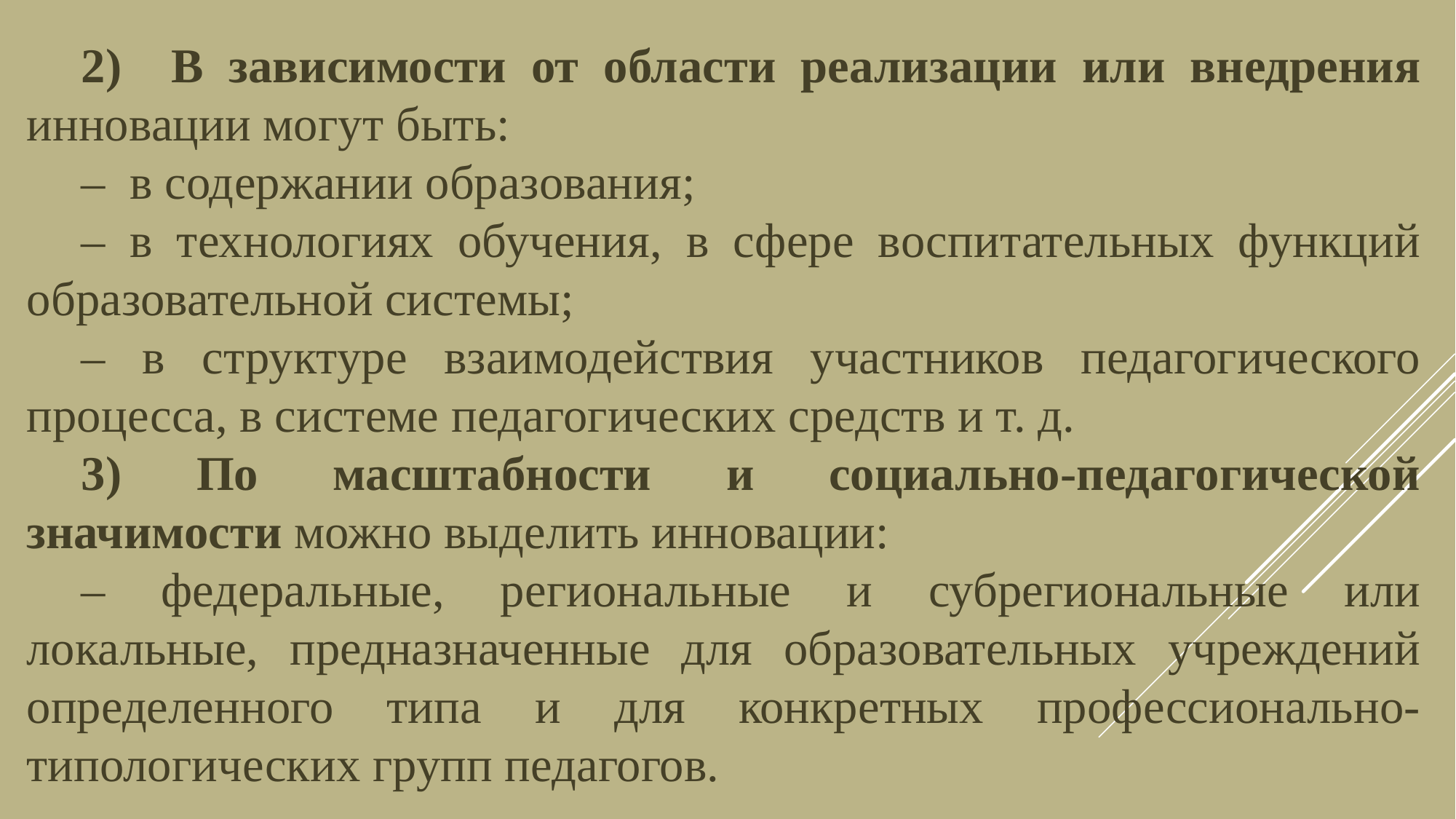

2)  В зависимости от области реализации или внедрения инновации могут быть:
–  в содержании образования;
– в технологиях обучения, в сфере воспитательных функций образовательной системы;
– в структуре взаимодействия участников педагогического процесса, в системе педагогических средств и т. д.
3) По масштабности и социально-педагогической значимости можно выделить инновации:
– федеральные, региональные и субрегиональные или локальные, предназначенные для образовательных учреждений определенного типа и для конкретных профессионально-типологических групп педагогов.